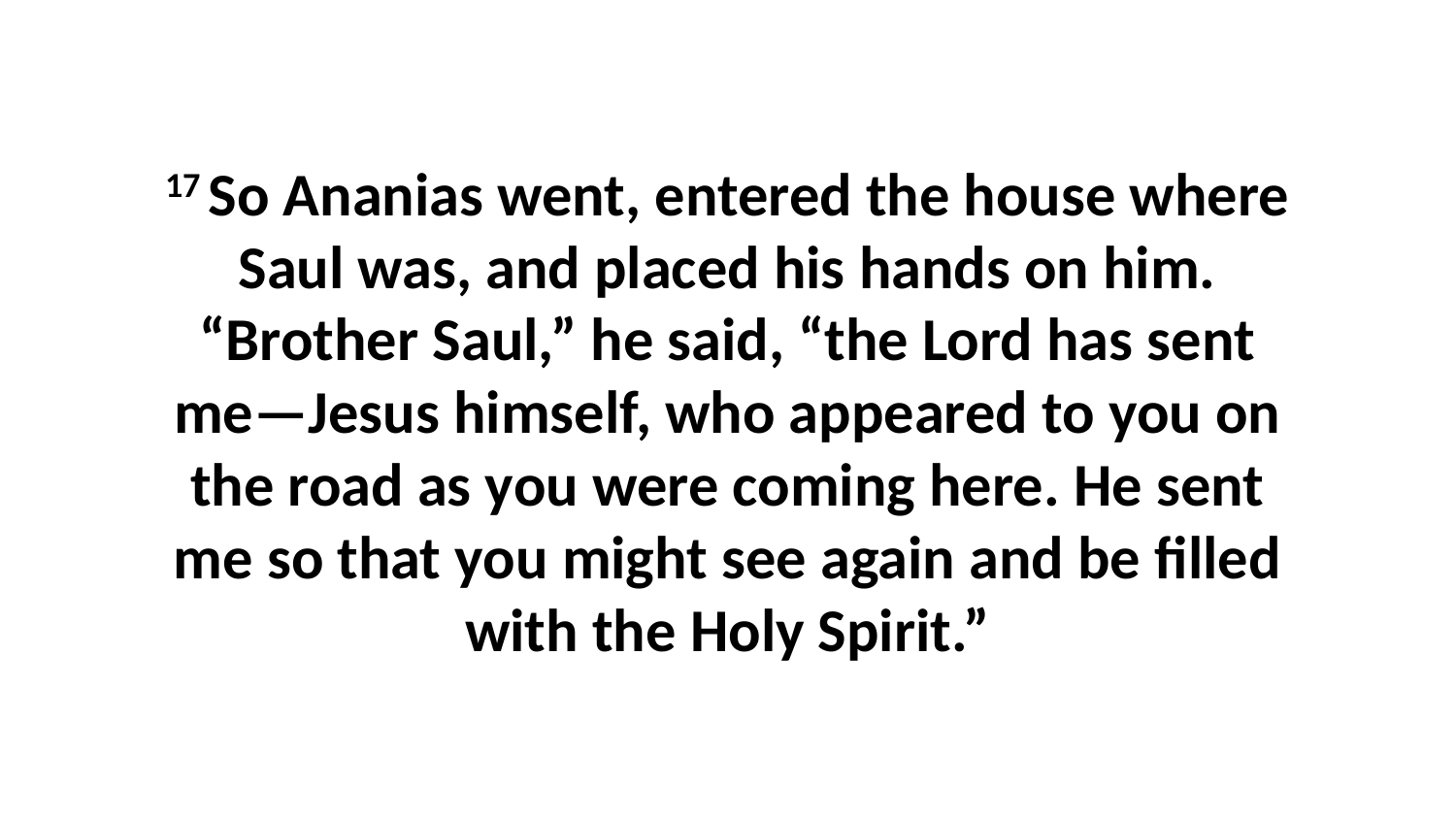

17 So Ananias went, entered the house where Saul was, and placed his hands on him. “Brother Saul,” he said, “the Lord has sent me—Jesus himself, who appeared to you on the road as you were coming here. He sent me so that you might see again and be filled with the Holy Spirit.”